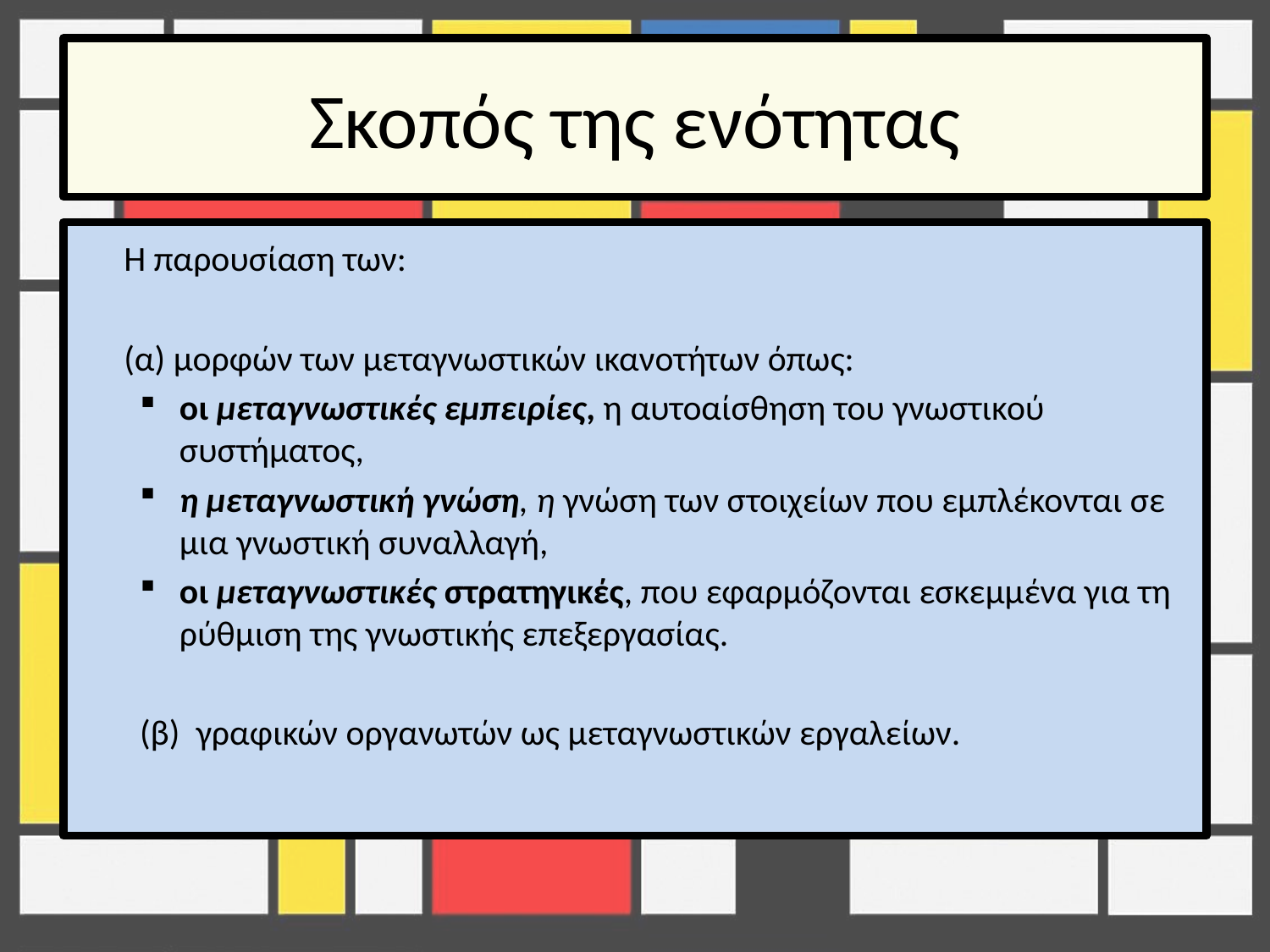

# Σκοπός της ενότητας
	Η παρουσίαση των:

  	(α) μορφών των μεταγνωστικών ικανοτήτων όπως:
οι μεταγνωστικές εμπειρίες, η αυτοαίσθηση του γνωστικού συστήµατος,
η μεταγνωστική γνώση, η γνώση των στοιχείων που εµπλέκονται σε µια γνωστική συναλλαγή,
οι μεταγνωστικές στρατηγικές, που εφαρμόζονται εσκεμμένα για τη ρύθµιση της γνωστικής επεξεργασίας.

(β)  γραφικών οργανωτών ως μεταγνωστικών εργαλείων.